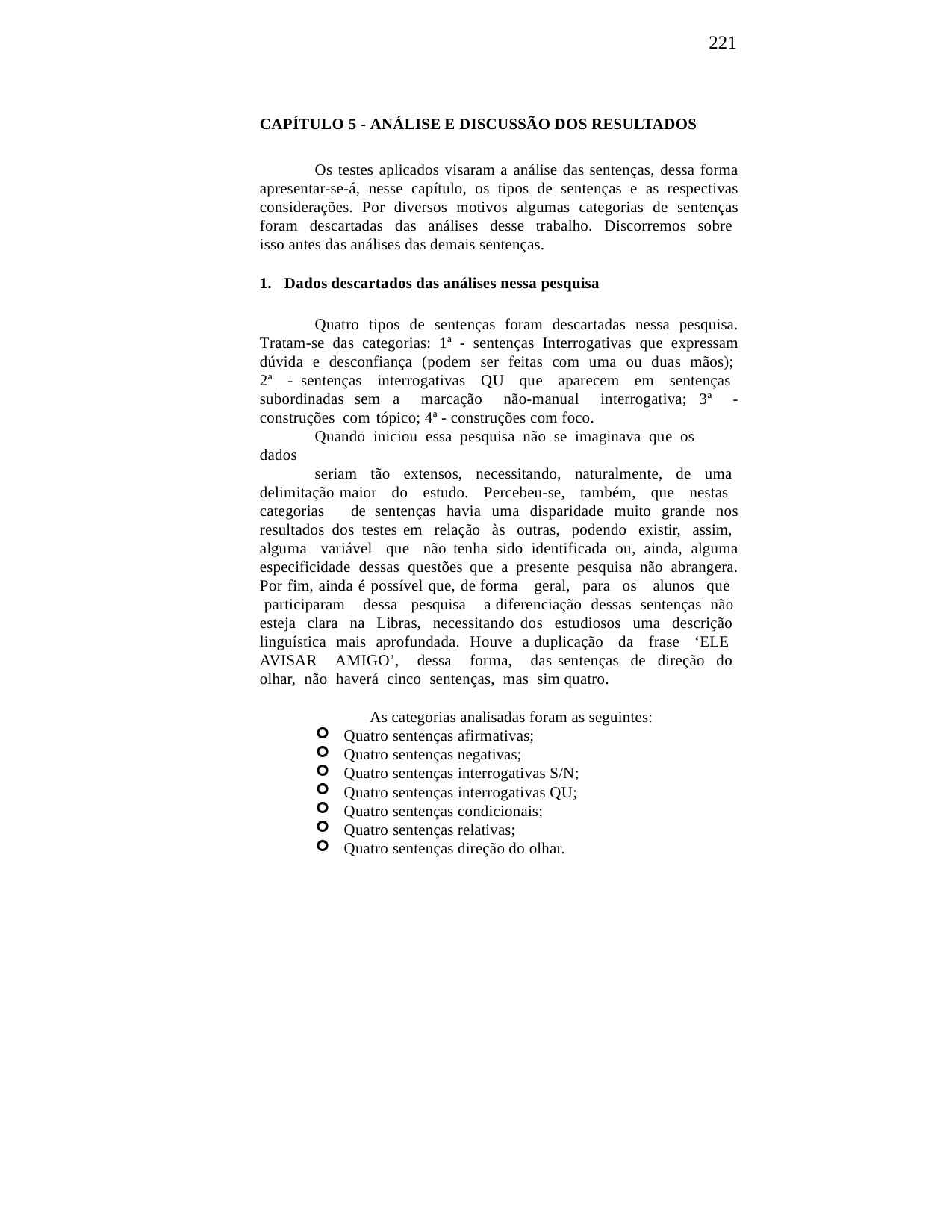

221
CAPÍTULO 5 - ANÁLISE E DISCUSSÃO DOS RESULTADOS

Os testes aplicados visaram a análise das sentenças, dessa forma apresentar-se-á,  nesse  capítulo,  os  tipos  de  sentenças  e  as  respectivas considerações.  Por  diversos  motivos  algumas  categorias  de  sentenças foram  descartadas  das  análises  desse  trabalho.  Discorremos  sobre  isso antes das análises das demais sentenças.

Dados descartados das análises nessa pesquisa

Quatro  tipos  de  sentenças  foram  descartadas  nessa  pesquisa. Tratam-se  das  categorias:  1ª  -  sentenças  Interrogativas  que  expressam dúvida  e  desconfiança  (podem  ser  feitas  com  uma  ou  duas  mãos);  2ª  - sentenças  interrogativas  QU  que  aparecem  em  sentenças  subordinadas sem a  marcação  não-manual  interrogativa; 3ª  - construções  com tópico; 4ª - construções com foco.
Quando  iniciou  essa  pesquisa  não  se  imaginava  que  os  dados
seriam  tão  extensos,  necessitando,  naturalmente,  de  uma  delimitação maior   do   estudo.   Percebeu-se,   também,   que   nestas   categorias   de sentenças havia uma disparidade muito grande nos resultados dos testes em  relação  às  outras,  podendo  existir,  assim,  alguma  variável  que  não tenha sido identificada ou, ainda, alguma especificidade dessas questões que a presente pesquisa não abrangera. Por fim, ainda é possível que, de forma    geral,   para   os    alunos   que    participaram    dessa   pesquisa    a diferenciação  dessas  sentenças  não  esteja  clara  na  Libras,  necessitando dos  estudiosos  uma  descrição  linguística  mais  aprofundada.  Houve  a duplicação   da   frase   ‘ELE   AVISAR   AMIGO’,   dessa   forma,   das sentenças  de  direção  do  olhar,  não  haverá  cinco  sentenças,  mas  sim quatro.

As categorias analisadas foram as seguintes:
Quatro sentenças afirmativas;
Quatro sentenças negativas;
Quatro sentenças interrogativas S/N;
Quatro sentenças interrogativas QU;
Quatro sentenças condicionais;
Quatro sentenças relativas;
Quatro sentenças direção do olhar.